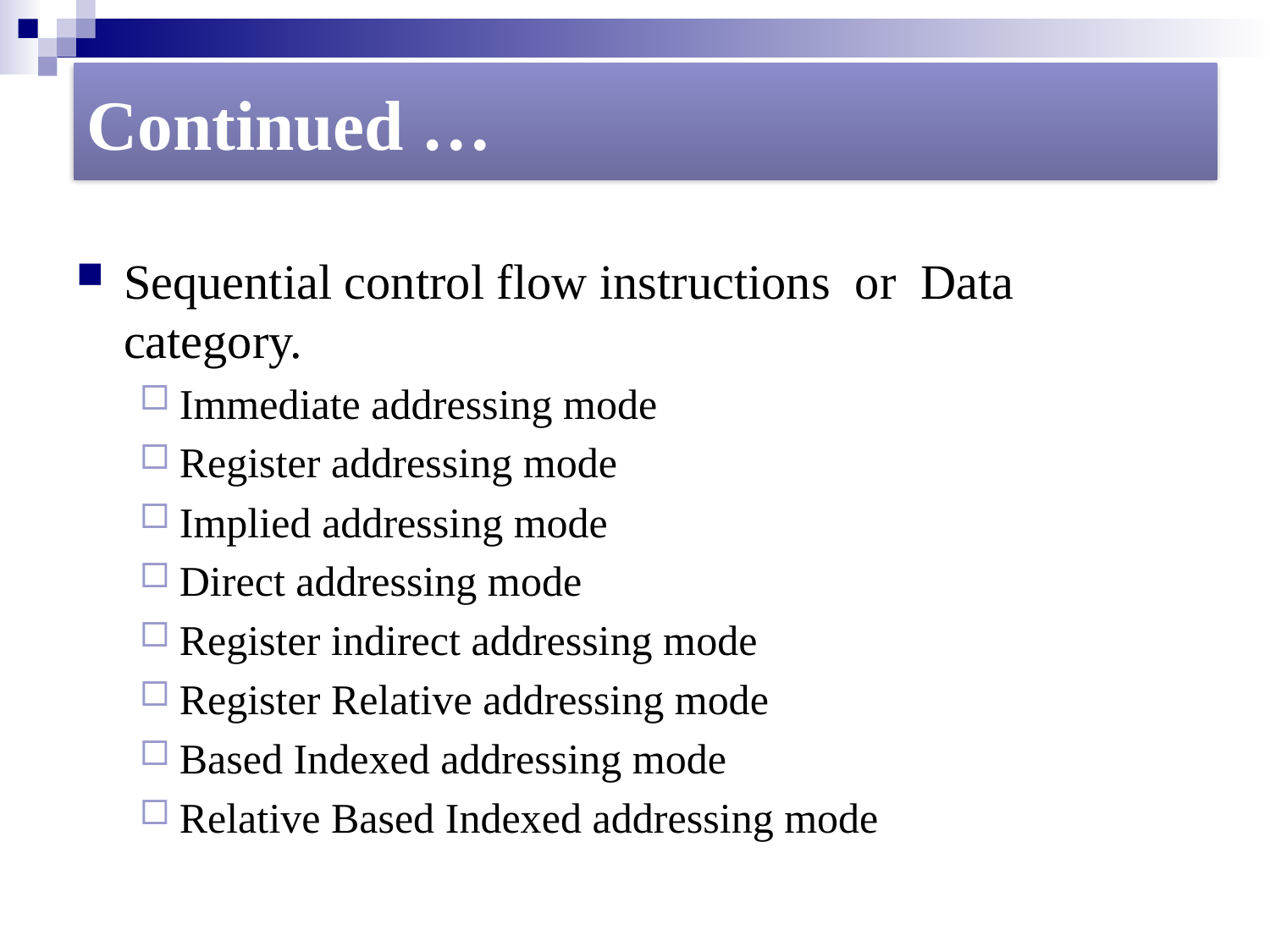

#
Continued …
Sequential control flow instructions  or  Data category.
Immediate addressing mode
Register addressing mode
Implied addressing mode
Direct addressing mode
Register indirect addressing mode
Register Relative addressing mode
Based Indexed addressing mode
Relative Based Indexed addressing mode